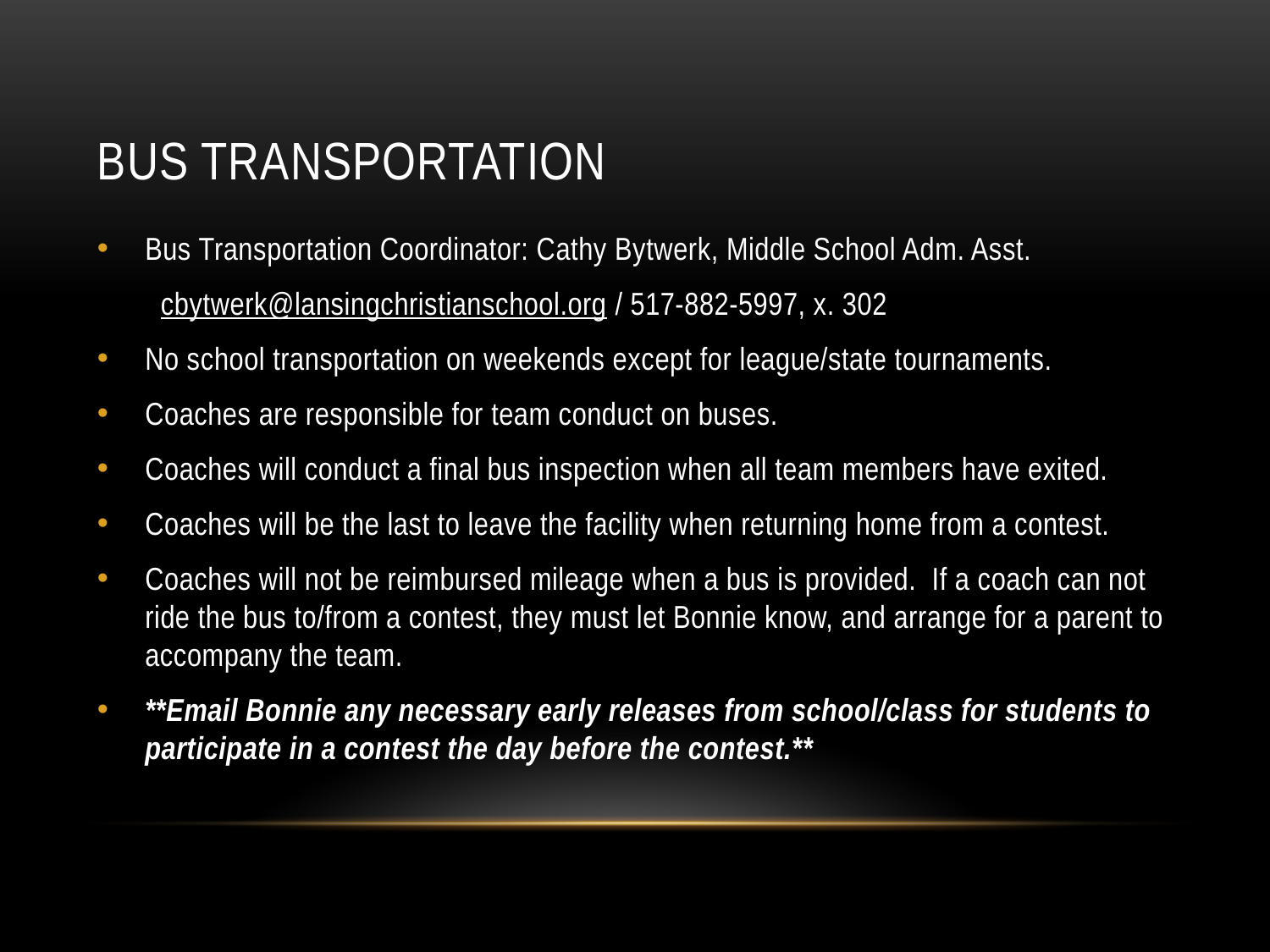

# Bus Transportation
Bus Transportation Coordinator: Cathy Bytwerk, Middle School Adm. Asst.
cbytwerk@lansingchristianschool.org / 517-882-5997, x. 302
No school transportation on weekends except for league/state tournaments.
Coaches are responsible for team conduct on buses.
Coaches will conduct a final bus inspection when all team members have exited.
Coaches will be the last to leave the facility when returning home from a contest.
Coaches will not be reimbursed mileage when a bus is provided.  If a coach can not ride the bus to/from a contest, they must let Bonnie know, and arrange for a parent to accompany the team.
**Email Bonnie any necessary early releases from school/class for students to participate in a contest the day before the contest.**